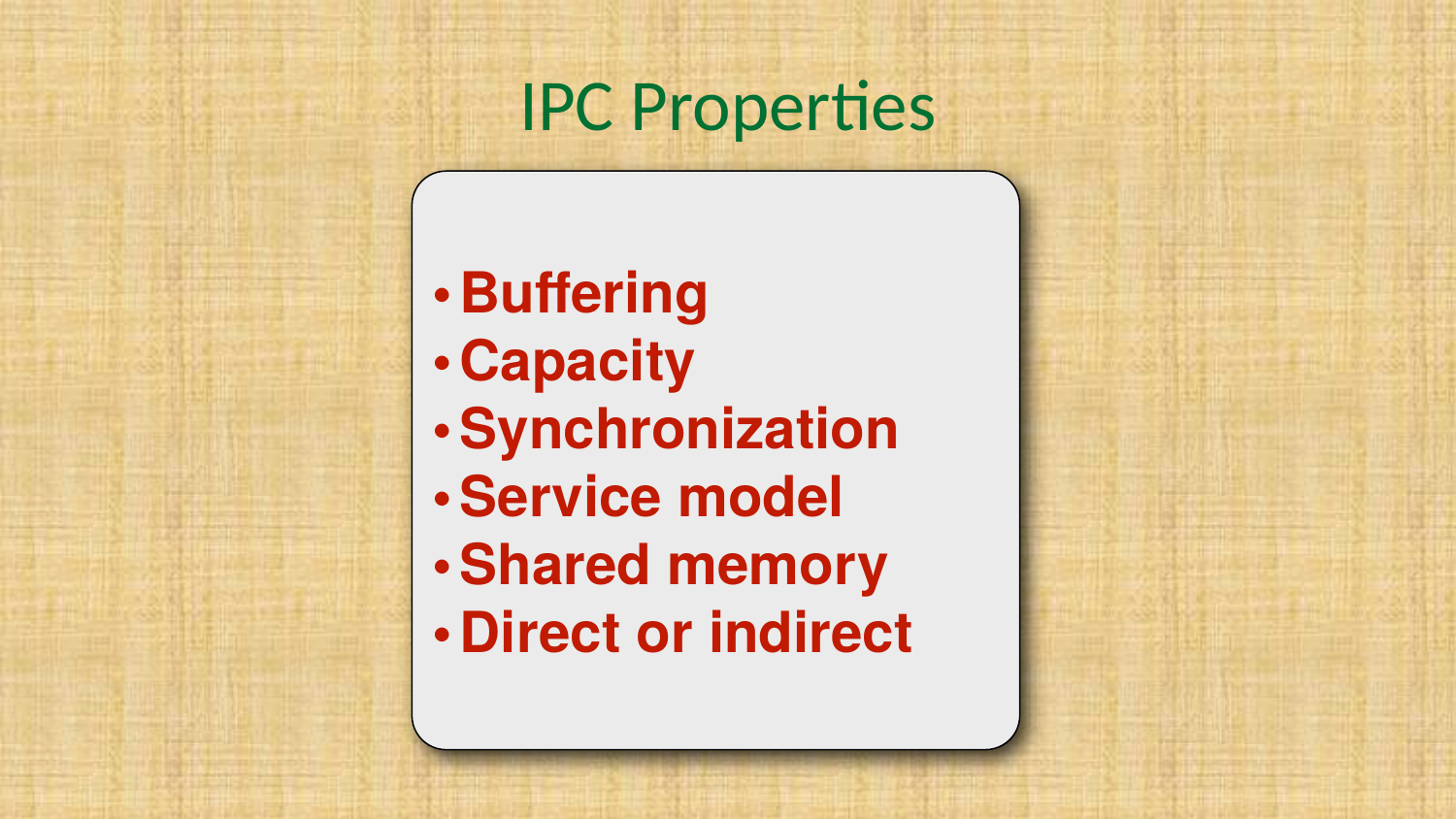

# IPC Properties
Buffering
Capacity
Synchronization
Service model
Shared memory
Direct or indirect